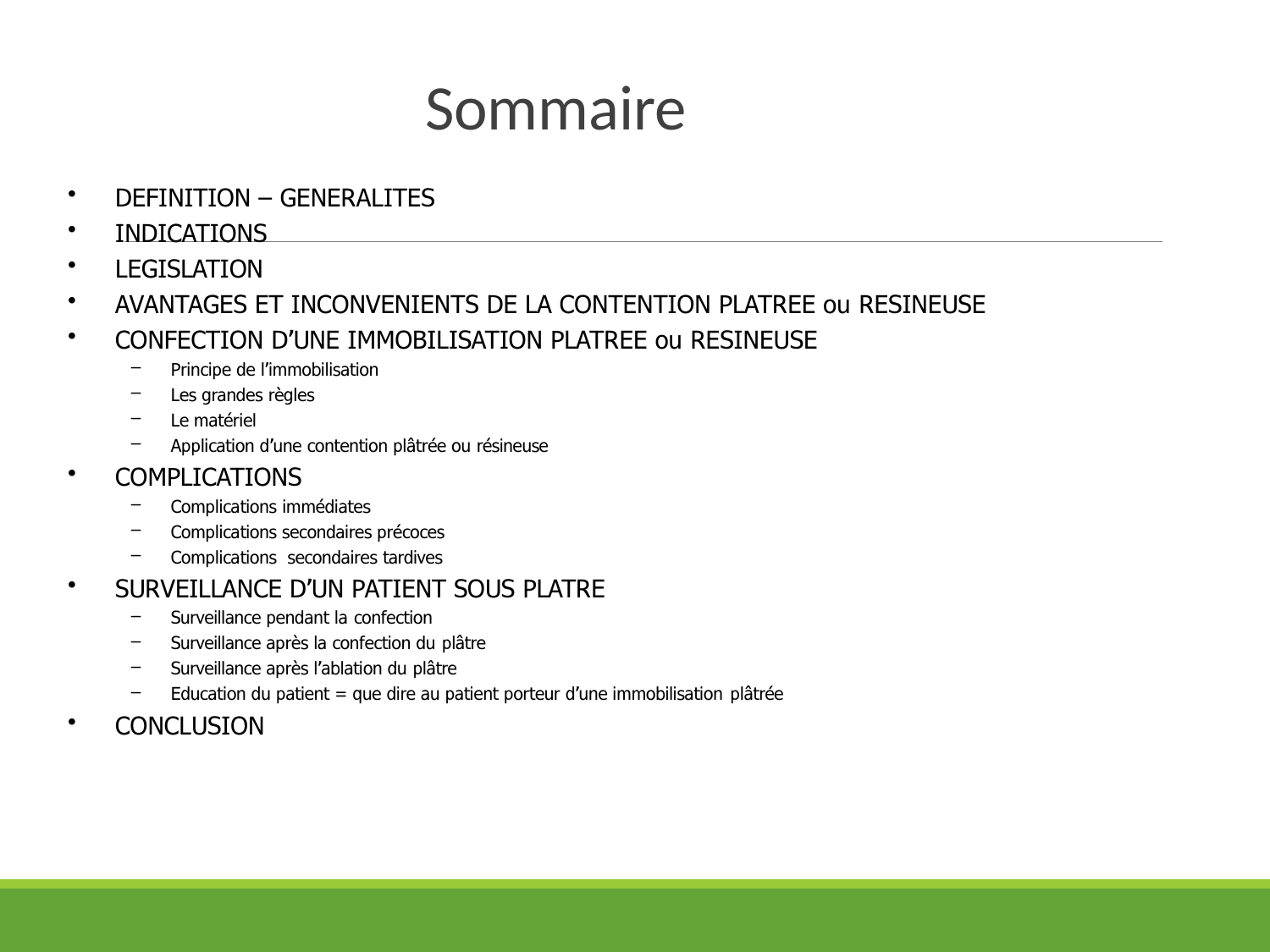

# Sommaire
DEFINITION – GENERALITES
INDICATIONS
LEGISLATION
AVANTAGES ET INCONVENIENTS DE LA CONTENTION PLATREE ou RESINEUSE
CONFECTION D’UNE IMMOBILISATION PLATREE ou RESINEUSE
Principe de l’immobilisation
Les grandes règles
Le matériel
Application d’une contention plâtrée ou résineuse
COMPLICATIONS
Complications immédiates
Complications secondaires précoces
Complications  secondaires tardives
SURVEILLANCE D’UN PATIENT SOUS PLATRE
Surveillance pendant la confection
Surveillance après la confection du plâtre
Surveillance après l’ablation du plâtre
Education du patient = que dire au patient porteur d’une immobilisation plâtrée
CONCLUSION